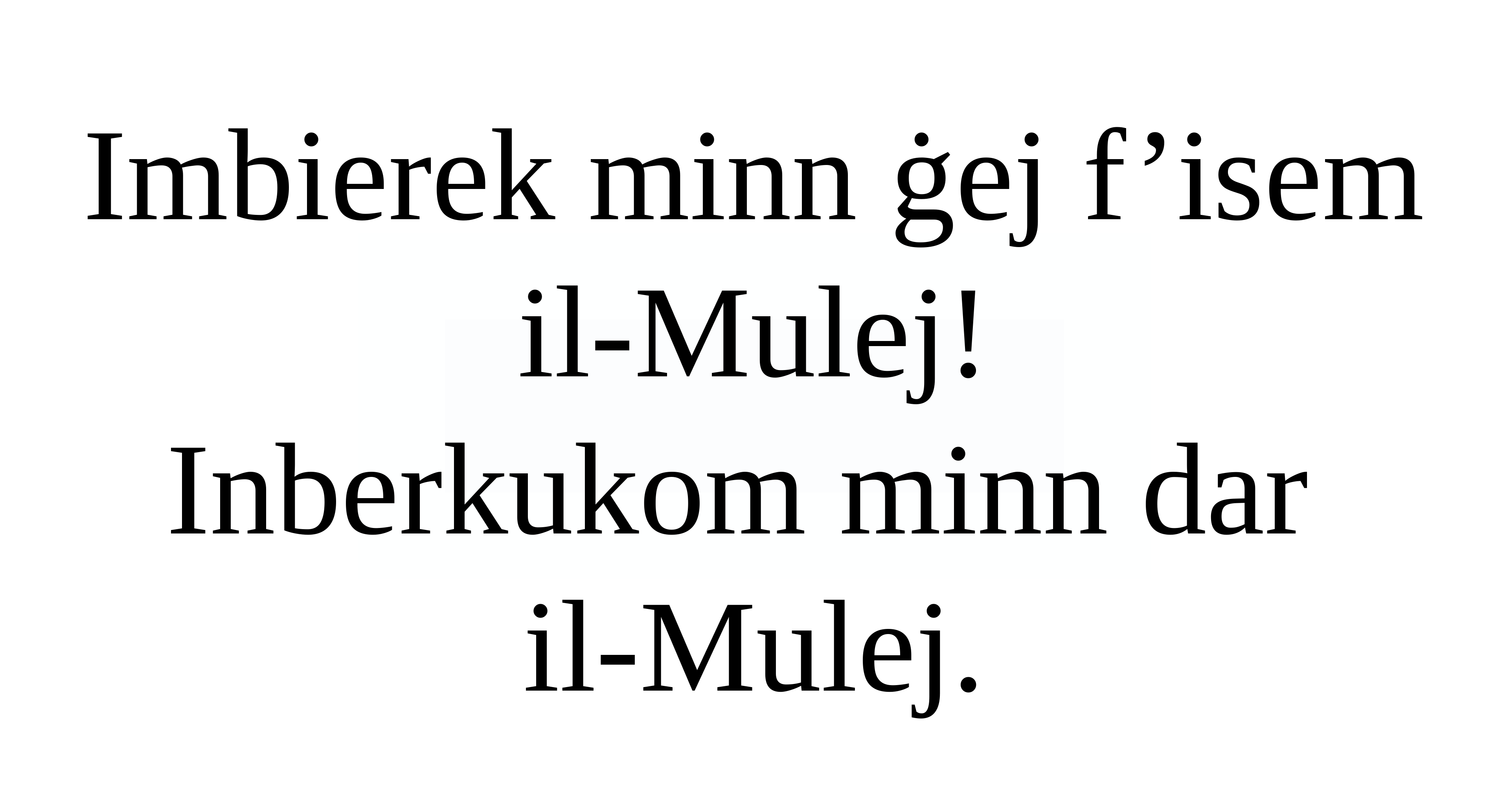

Imbierek minn ġej f’isem il-Mulej!
Inberkukom minn dar
il-Mulej.